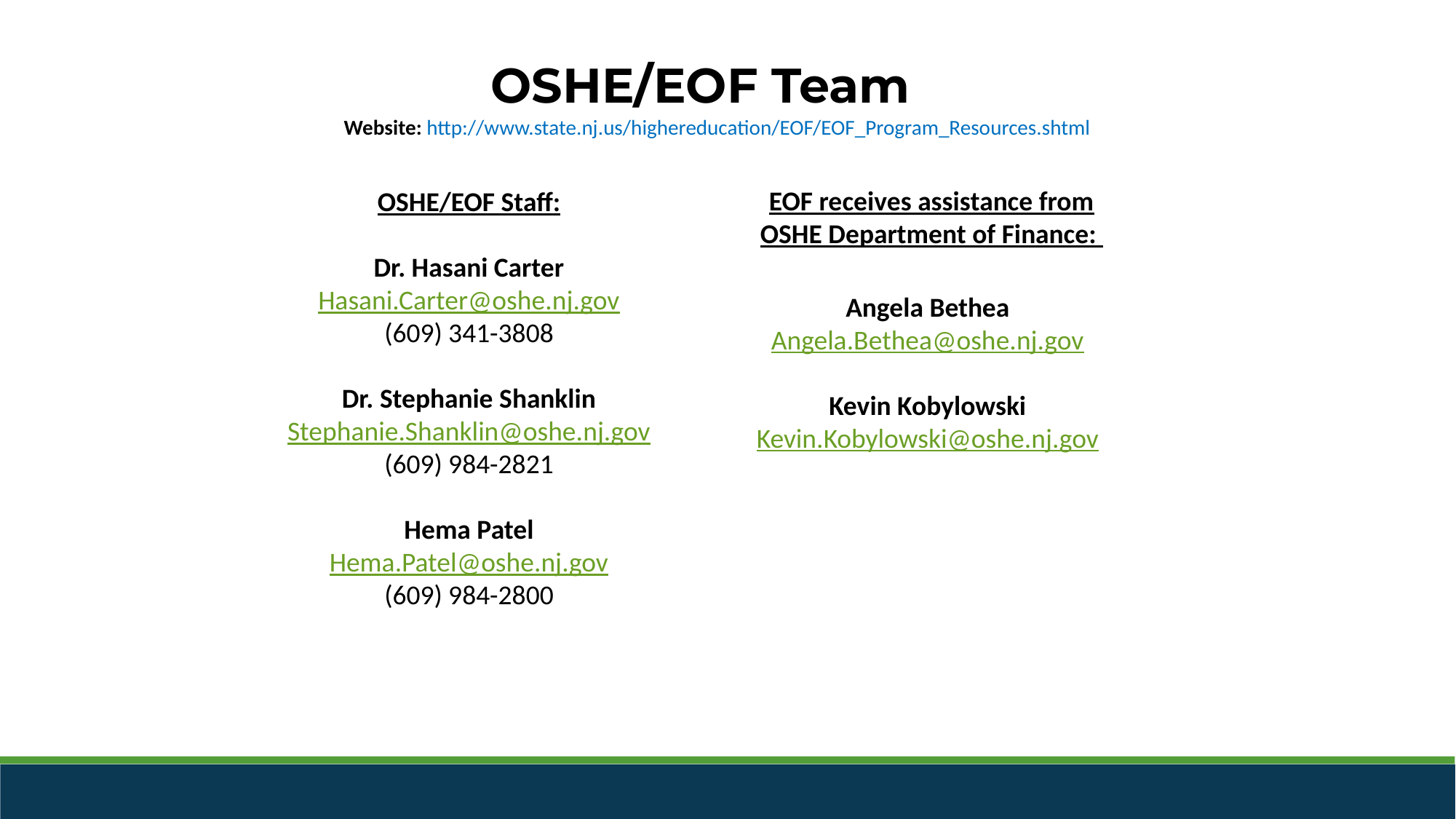

OSHE/EOF Team
Website: http://www.state.nj.us/highereducation/EOF/EOF_Program_Resources.shtml
EOF receives assistance from OSHE Department of Finance:
OSHE/EOF Staff:

Dr. Hasani Carter
Hasani.Carter@oshe.nj.gov
(609) 341-3808

Dr. Stephanie Shanklin
Stephanie.Shanklin@oshe.nj.gov
(609) 984-2821

Hema Patel
Hema.Patel@oshe.nj.gov
(609) 984-2800

Angela Bethea
Angela.Bethea@oshe.nj.gov

Kevin Kobylowski
Kevin.Kobylowski@oshe.nj.gov